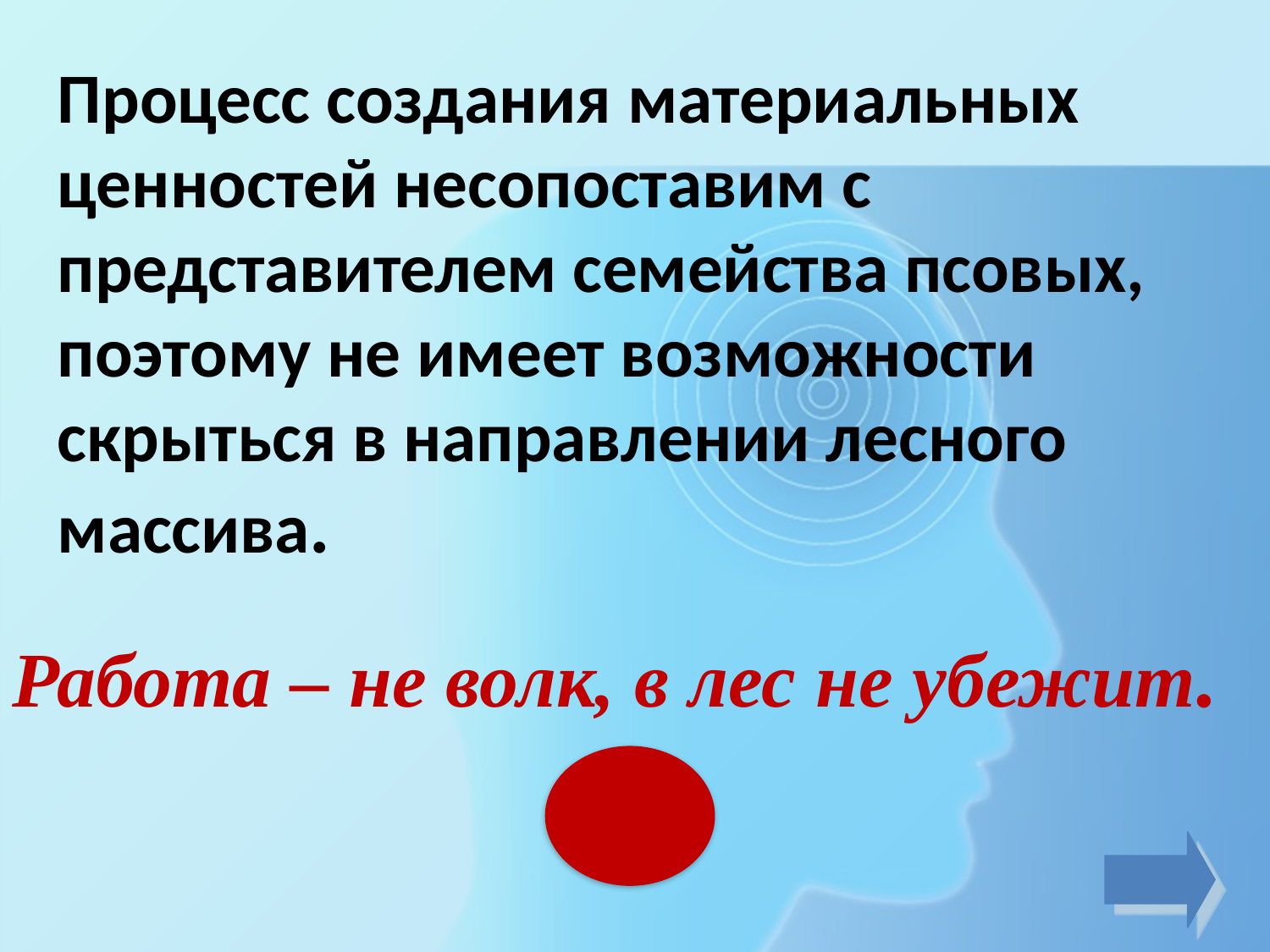

Процесс создания материальных ценностей несопоставим с представителем семейства псовых, поэтому не имеет возможности скрыться в направлении лесного массива.
Работа – не волк, в лес не убежит.